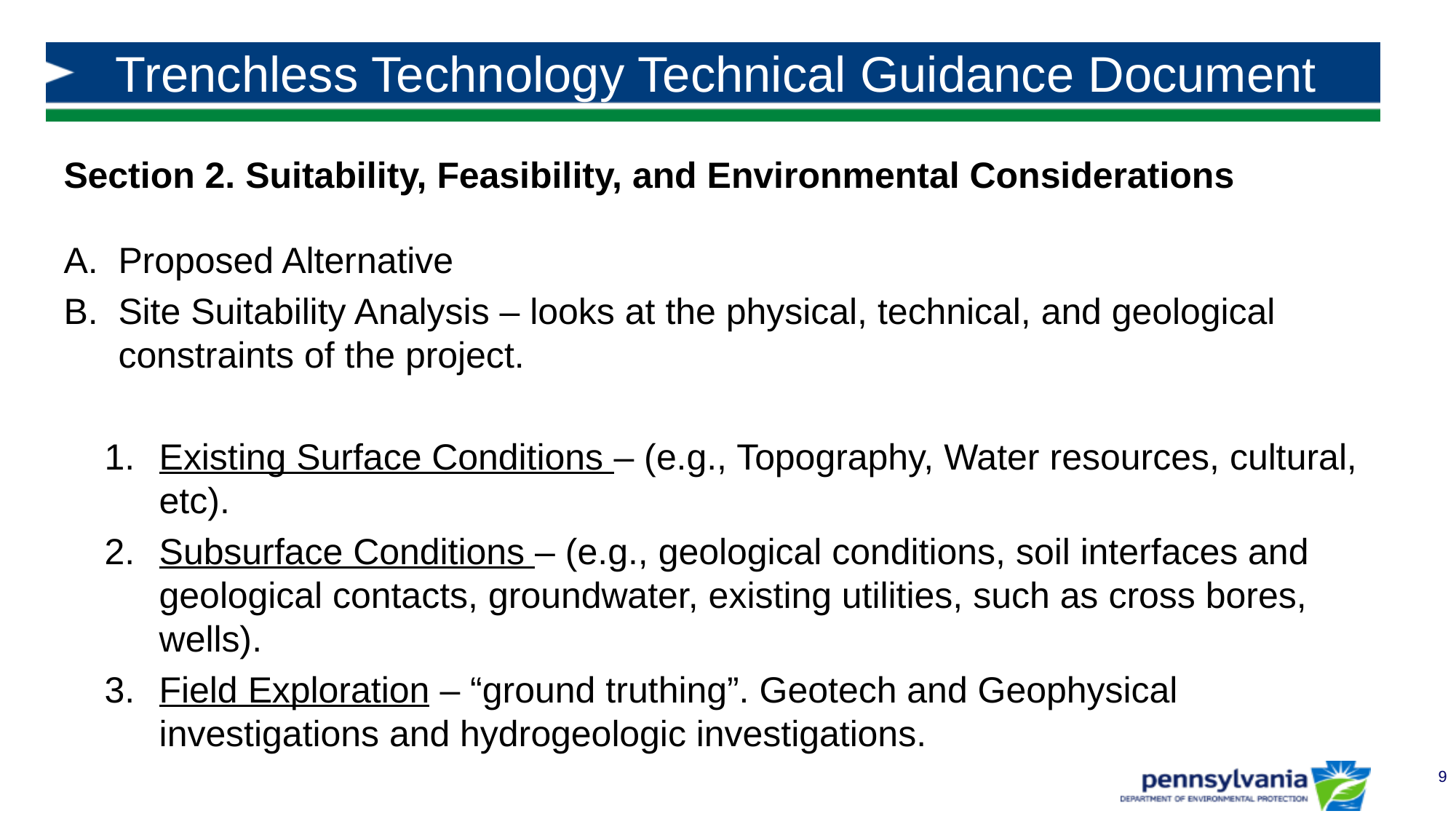

# Trenchless Technology Technical Guidance Document
Section 2. Suitability, Feasibility, and Environmental Considerations

Proposed Alternative
Site Suitability Analysis – looks at the physical, technical, and geological constraints of the project.

Existing Surface Conditions – (e.g., Topography, Water resources, cultural, etc).
Subsurface Conditions – (e.g., geological conditions, soil interfaces and geological contacts, groundwater, existing utilities, such as cross bores, wells).
Field Exploration – “ground truthing”. Geotech and Geophysical investigations and hydrogeologic investigations.